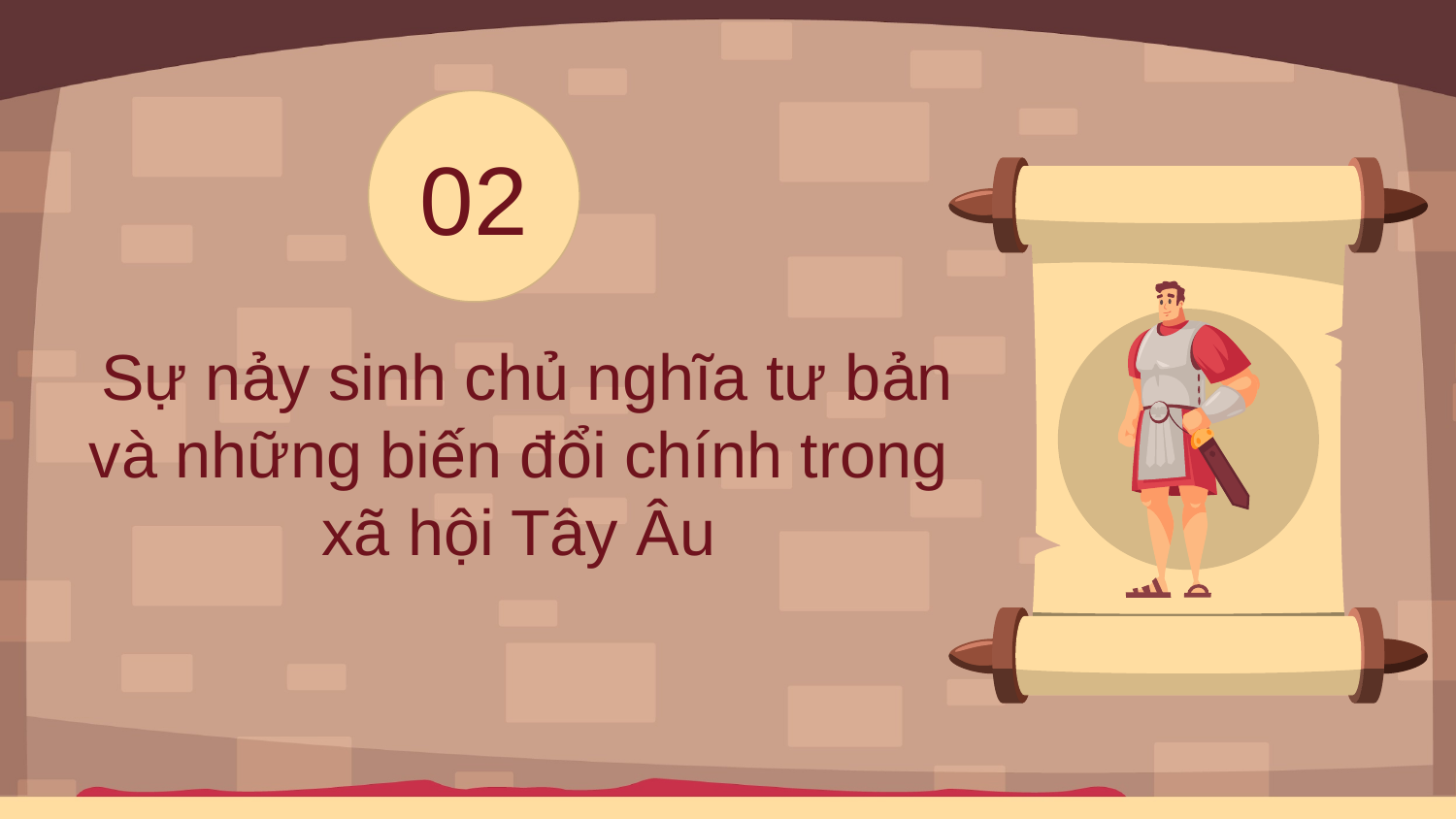

02

# Sự nảy sinh chủ nghĩa tư bản và những biến đổi chính trong xã hội Tây Âu